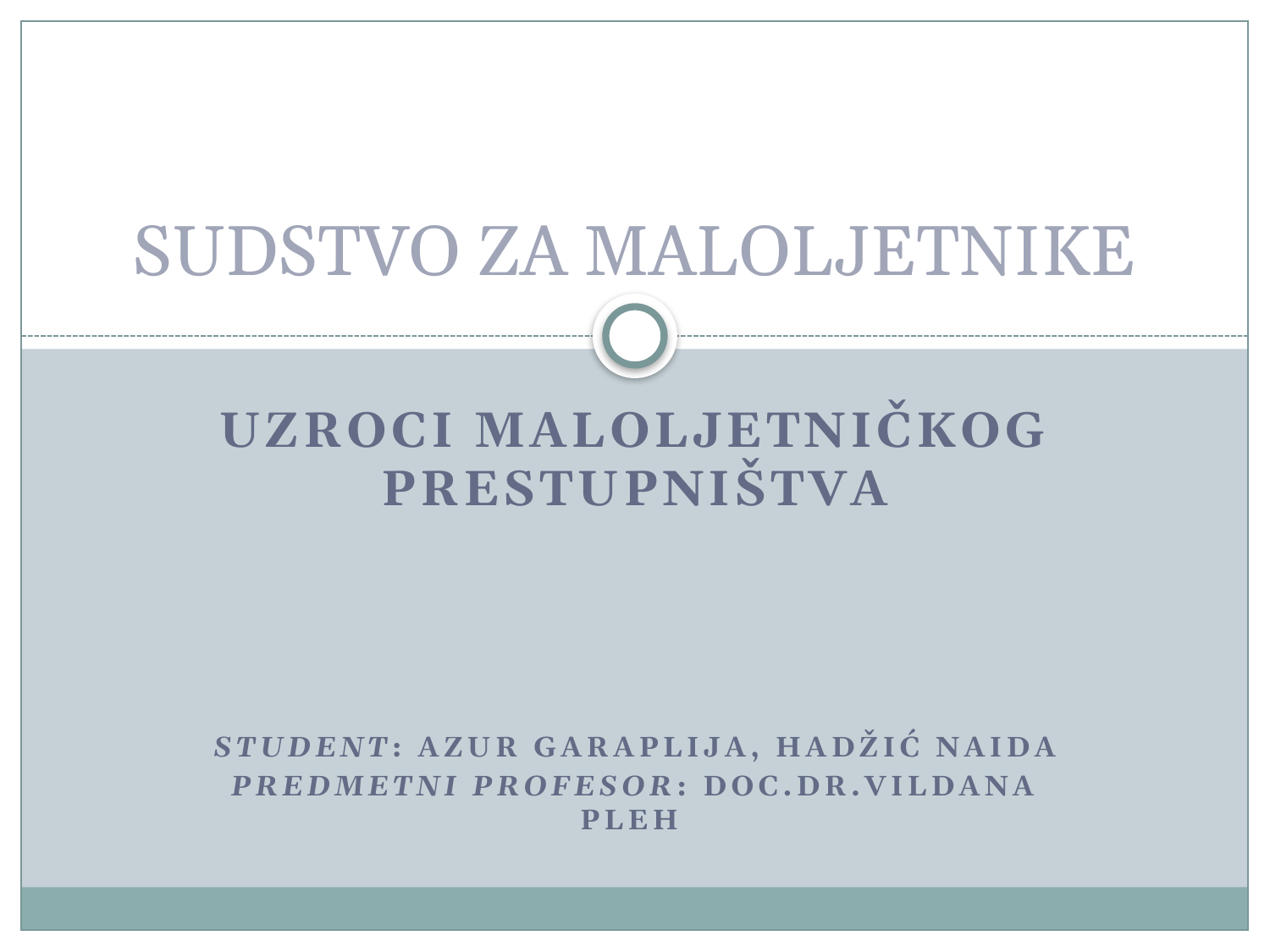

# SUDSTVO ZA MALOLJETNIKE
Uzroci maloljetničkog prestupništva

Student: Azur garaplija, Hadžić Naida
Predmetni profesor: doc.dr.vildana pleh